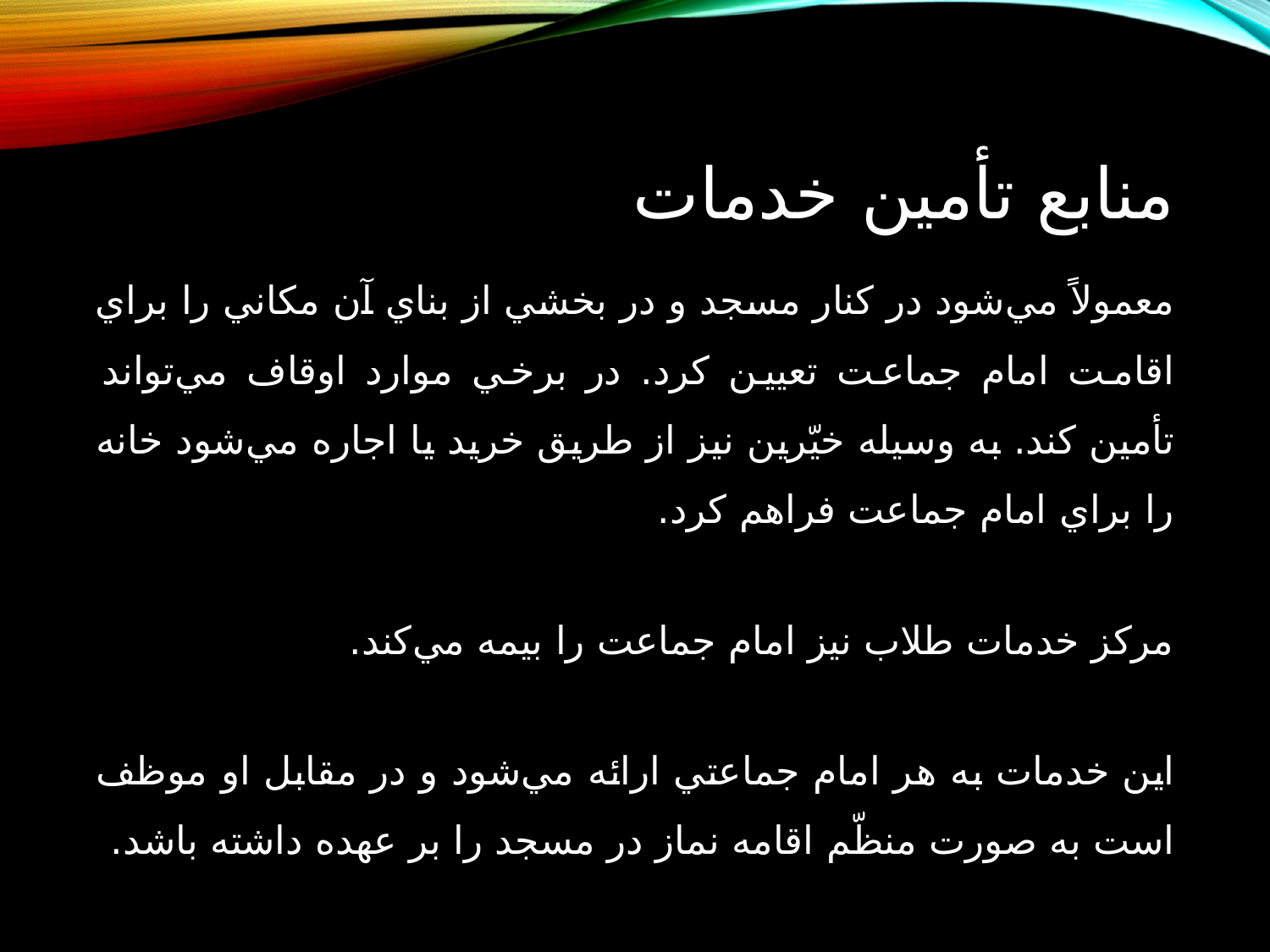

# منابع تأمين خدمات
معمولاً مي‌شود در كنار مسجد و در بخشي از بناي آن مكاني را براي اقامت امام جماعت تعيين كرد. در برخي موارد اوقاف مي‌تواند تأمين كند. به وسيله خيّرين نيز از طريق خريد يا اجاره مي‌شود خانه را براي امام جماعت فراهم كرد.

مركز خدمات طلاب نيز امام جماعت را بيمه مي‌كند.

اين خدمات به هر امام جماعتي ارائه مي‌شود و در مقابل او موظف است به صورت منظّم اقامه نماز در مسجد را بر عهده داشته باشد.